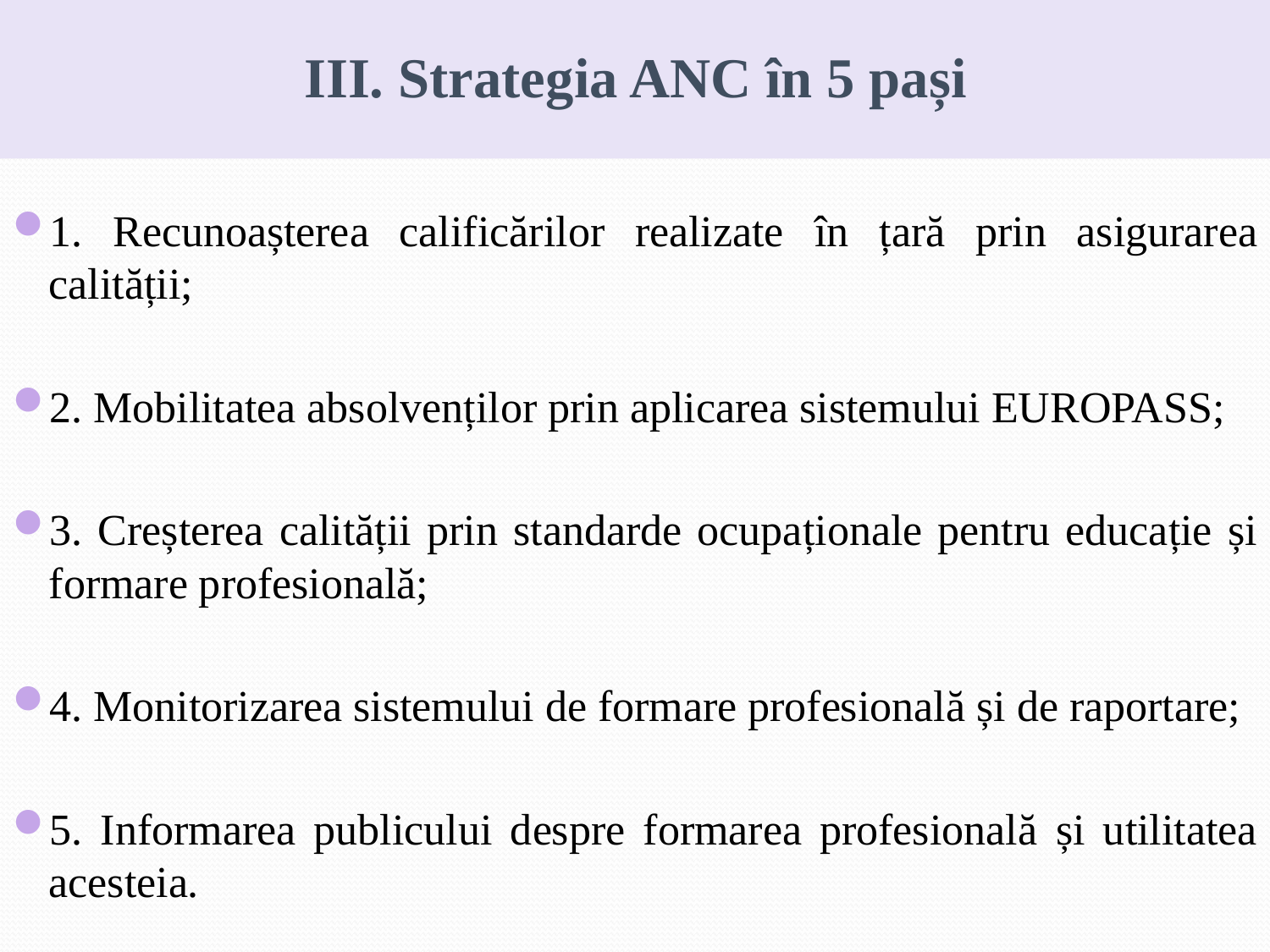

III. Strategia ANC în 5 pași
1. Recunoașterea calificărilor realizate în țară prin asigurarea calității;

2. Mobilitatea absolvenților prin aplicarea sistemului EUROPASS;

3. Creșterea calității prin standarde ocupaționale pentru educație și formare profesională;

4. Monitorizarea sistemului de formare profesională și de raportare;

5. Informarea publicului despre formarea profesională și utilitatea acesteia.